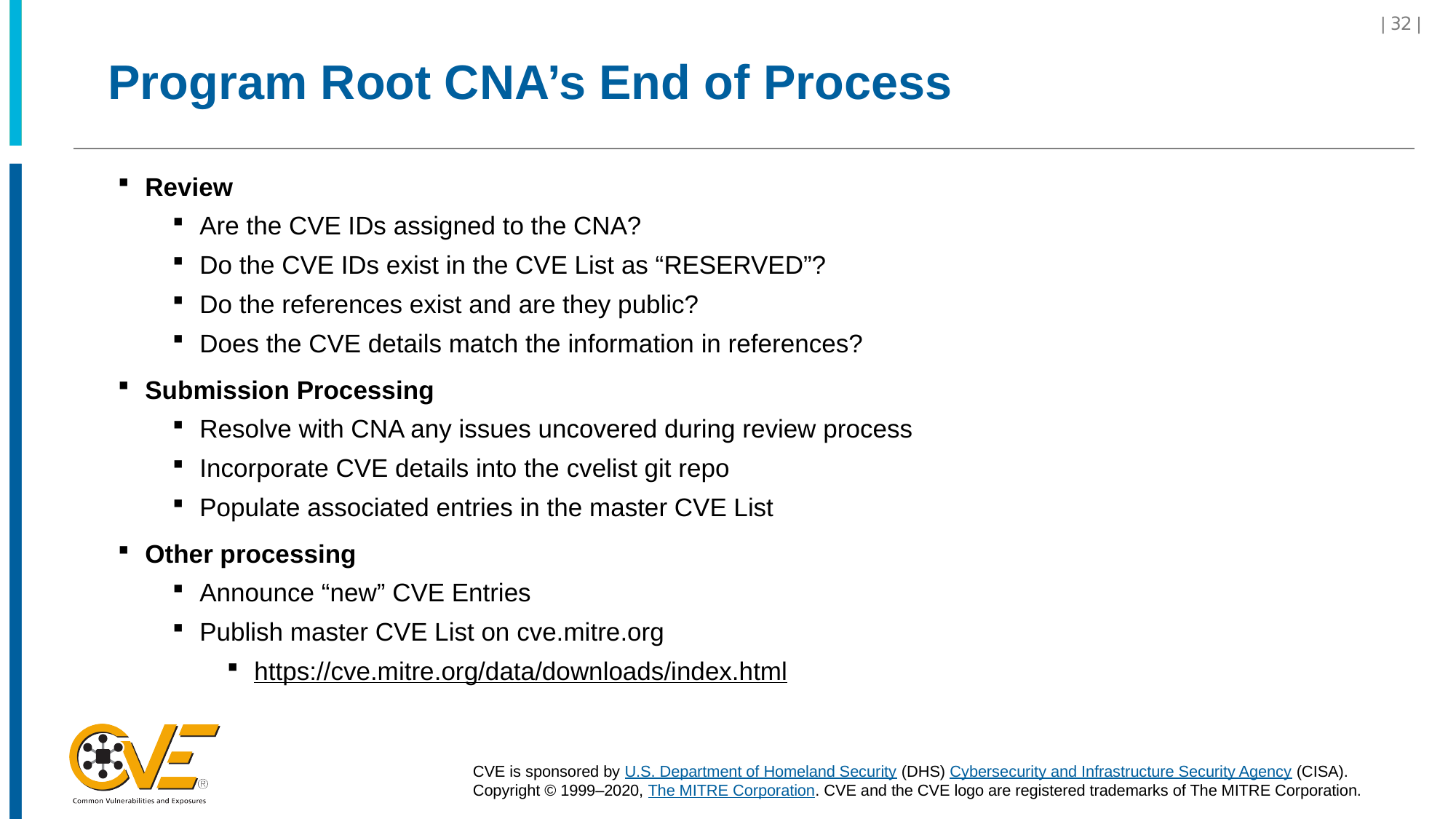

# Program Root CNA’s End of Process
Review
Are the CVE IDs assigned to the CNA?
Do the CVE IDs exist in the CVE List as “RESERVED”?
Do the references exist and are they public?
Does the CVE details match the information in references?
Submission Processing
Resolve with CNA any issues uncovered during review process
Incorporate CVE details into the cvelist git repo
Populate associated entries in the master CVE List
Other processing
Announce “new” CVE Entries
Publish master CVE List on cve.mitre.org
https://cve.mitre.org/data/downloads/index.html